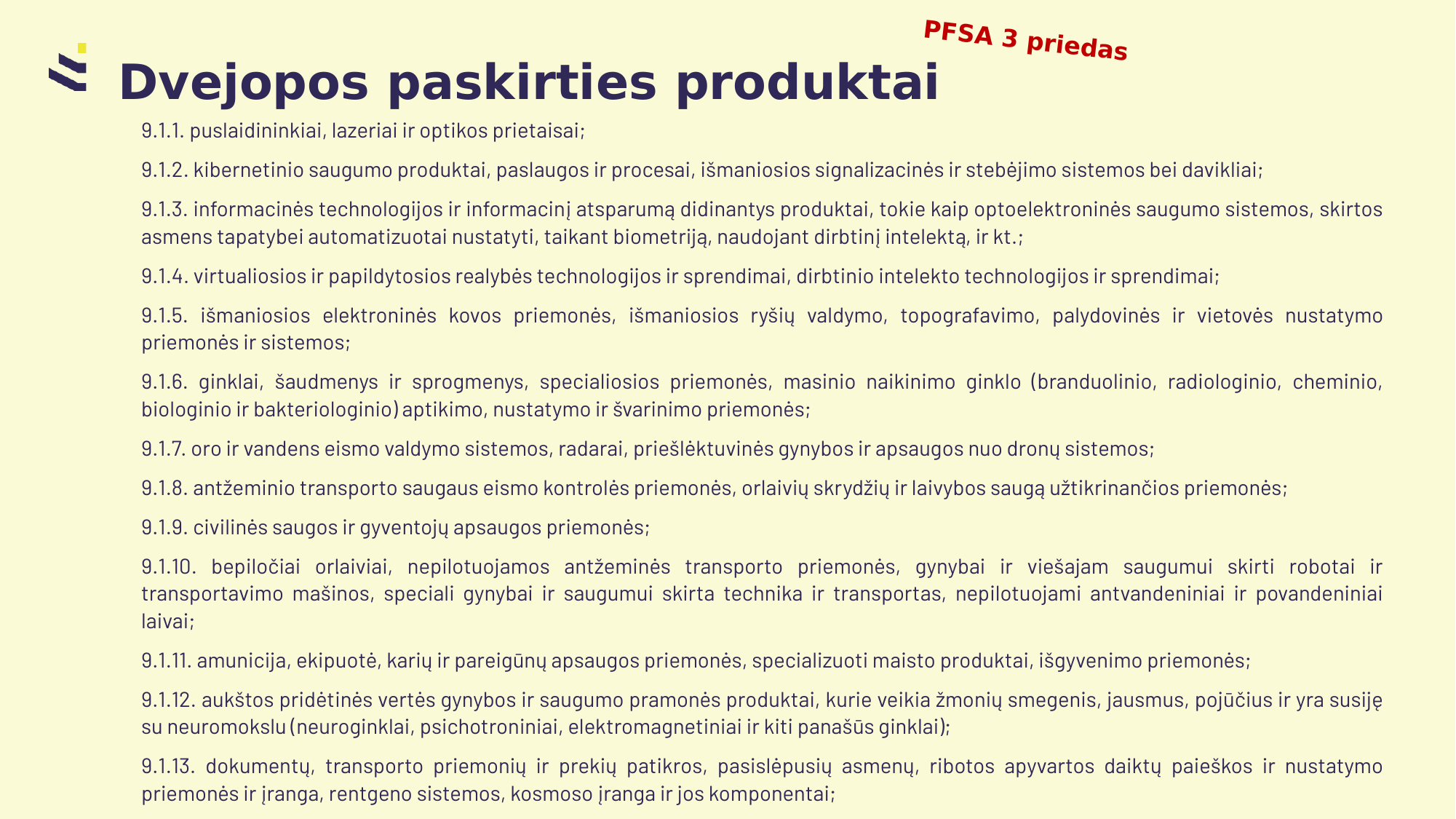

PFSA 3 priedas
Dvejopos paskirties produktai
9.1.1. puslaidininkiai, lazeriai ir optikos prietaisai;
9.1.2. kibernetinio saugumo produktai, paslaugos ir procesai, išmaniosios signalizacinės ir stebėjimo sistemos bei davikliai;
9.1.3. informacinės technologijos ir informacinį atsparumą didinantys produktai, tokie kaip optoelektroninės saugumo sistemos, skirtos asmens tapatybei automatizuotai nustatyti, taikant biometriją, naudojant dirbtinį intelektą, ir kt.;
9.1.4. virtualiosios ir papildytosios realybės technologijos ir sprendimai, dirbtinio intelekto technologijos ir sprendimai;
9.1.5. išmaniosios elektroninės kovos priemonės, išmaniosios ryšių valdymo, topografavimo, palydovinės ir vietovės nustatymo priemonės ir sistemos;
9.1.6. ginklai, šaudmenys ir sprogmenys, specialiosios priemonės, masinio naikinimo ginklo (branduolinio, radiologinio, cheminio, biologinio ir bakteriologinio) aptikimo, nustatymo ir švarinimo priemonės;
9.1.7. oro ir vandens eismo valdymo sistemos, radarai, priešlėktuvinės gynybos ir apsaugos nuo dronų sistemos;
9.1.8. antžeminio transporto saugaus eismo kontrolės priemonės, orlaivių skrydžių ir laivybos saugą užtikrinančios priemonės;
9.1.9. civilinės saugos ir gyventojų apsaugos priemonės;
9.1.10. bepiločiai orlaiviai, nepilotuojamos antžeminės transporto priemonės, gynybai ir viešajam saugumui skirti robotai ir transportavimo mašinos, speciali gynybai ir saugumui skirta technika ir transportas, nepilotuojami antvandeniniai ir povandeniniai laivai;
9.1.11. amunicija, ekipuotė, karių ir pareigūnų apsaugos priemonės, specializuoti maisto produktai, išgyvenimo priemonės;
9.1.12. aukštos pridėtinės vertės gynybos ir saugumo pramonės produktai, kurie veikia žmonių smegenis, jausmus, pojūčius ir yra susiję su neuromokslu (neuroginklai, psichotroniniai, elektromagnetiniai ir kiti panašūs ginklai);
9.1.13. dokumentų, transporto priemonių ir prekių patikros, pasislėpusių asmenų, ribotos apyvartos daiktų paieškos ir nustatymo priemonės ir įranga, rentgeno sistemos, kosmoso įranga ir jos komponentai;